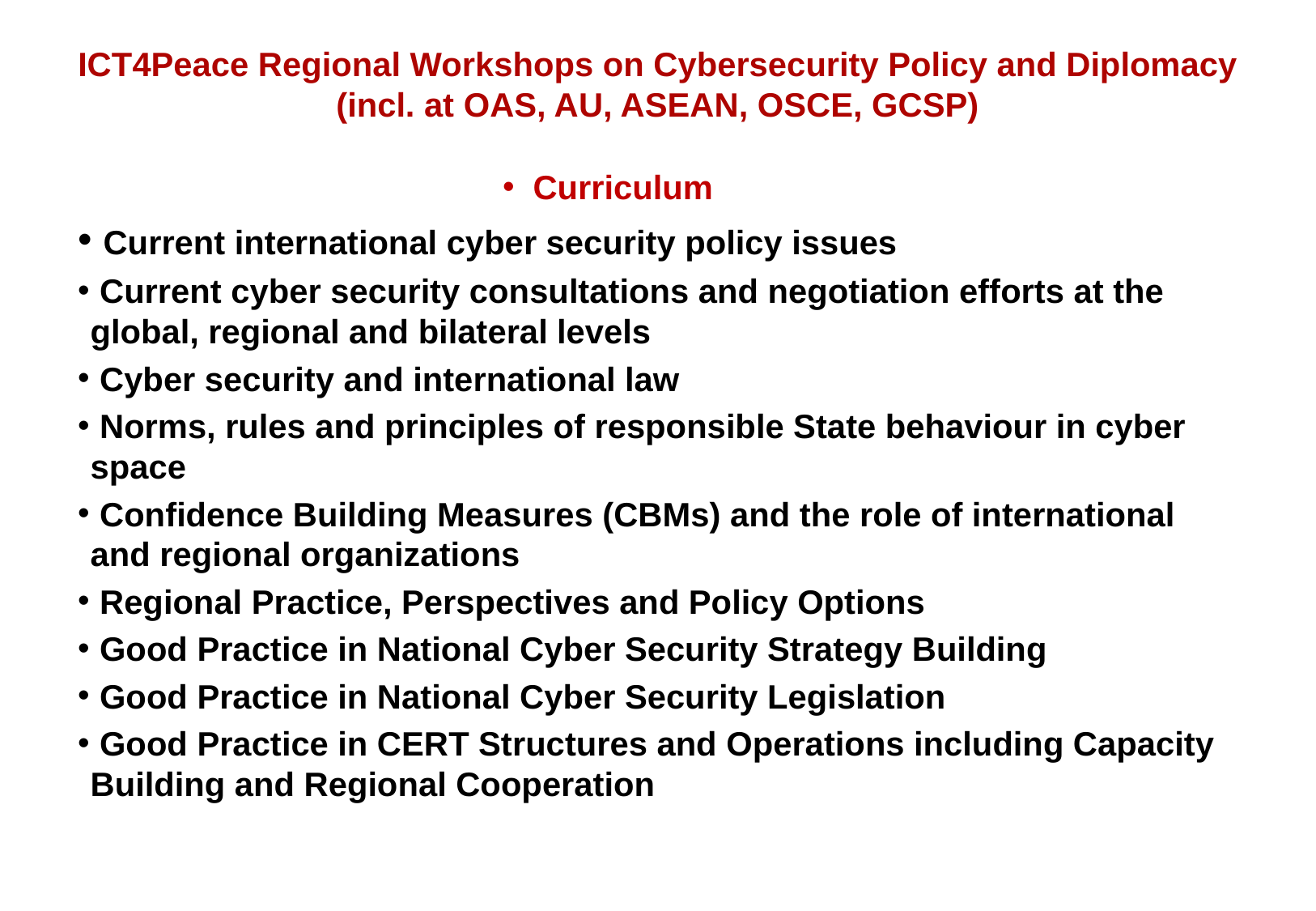

# ICT4Peace Regional Workshops on Cybersecurity Policy and Diplomacy (incl. at OAS, AU, ASEAN, OSCE, GCSP)

Curriculum
 Current international cyber security policy issues
 Current cyber security consultations and negotiation efforts at the global, regional and bilateral levels
 Cyber security and international law
 Norms, rules and principles of responsible State behaviour in cyber space
 Confidence Building Measures (CBMs) and the role of international and regional organizations
 Regional Practice, Perspectives and Policy Options
 Good Practice in National Cyber Security Strategy Building
 Good Practice in National Cyber Security Legislation
 Good Practice in CERT Structures and Operations including Capacity Building and Regional Cooperation